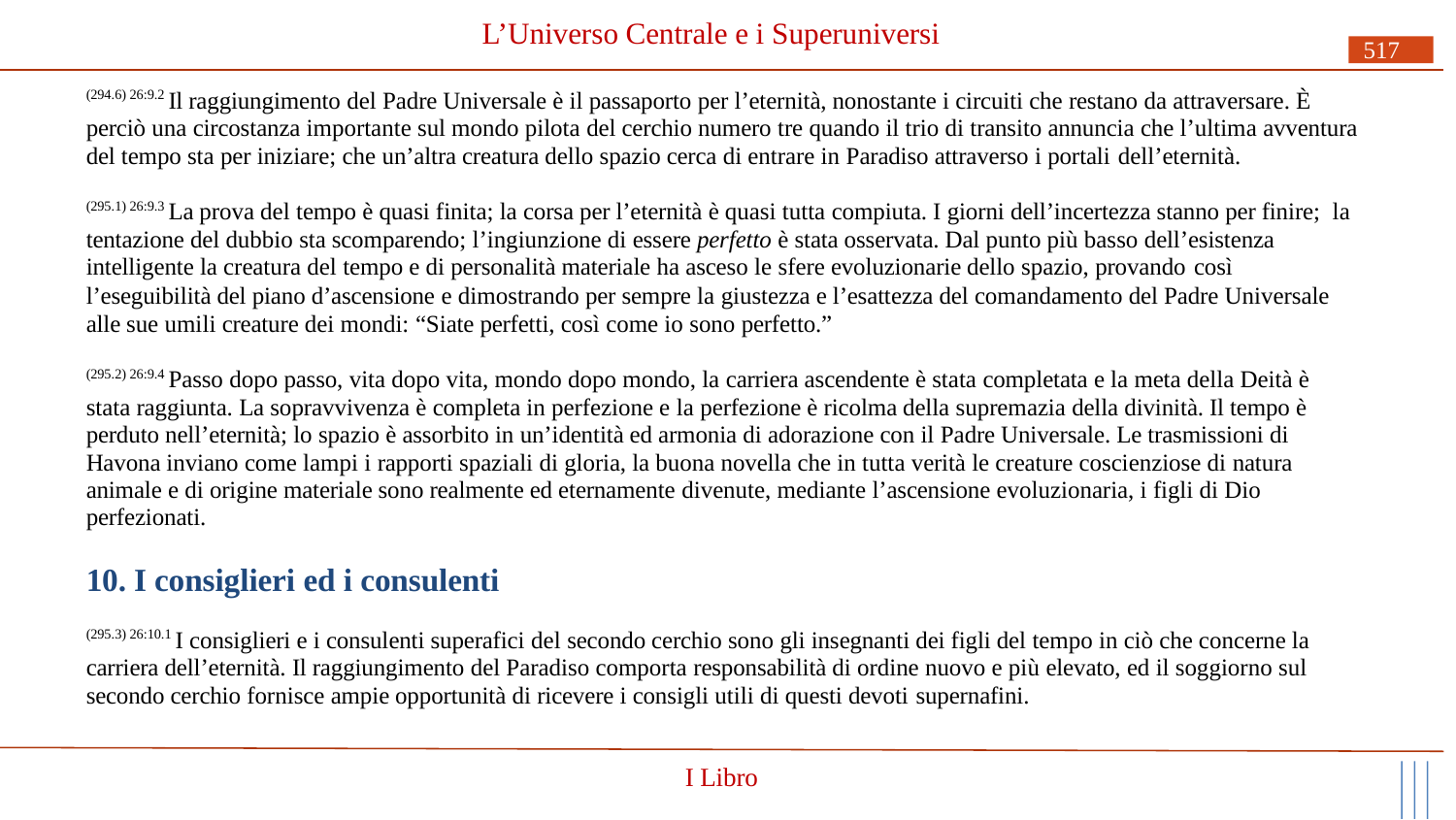

# L’Universo Centrale e i Superuniversi
517

(294.6) 26:9.2 Il raggiungimento del Padre Universale è il passaporto per l’eternità, nonostante i circuiti che restano da attraversare. È  perciò una circostanza importante sul mondo pilota del cerchio numero tre quando il trio di transito annuncia che l’ultima avventura  del tempo sta per iniziare; che un’altra creatura dello spazio cerca di entrare in Paradiso attraverso i portali dell’eternità.

(295.1) 26:9.3 La prova del tempo è quasi finita; la corsa per l’eternità è quasi tutta compiuta. I giorni dell’incertezza stanno per finire;  la tentazione del dubbio sta scomparendo; l’ingiunzione di essere perfetto è stata osservata. Dal punto più basso dell’esistenza  intelligente la creatura del tempo e di personalità materiale ha asceso le sfere evoluzionarie dello spazio, provando così
l’eseguibilità del piano d’ascensione e dimostrando per sempre la giustezza e l’esattezza del comandamento del Padre Universale  alle sue umili creature dei mondi: “Siate perfetti, così come io sono perfetto.”

(295.2) 26:9.4 Passo dopo passo, vita dopo vita, mondo dopo mondo, la carriera ascendente è stata completata e la meta della Deità è  stata raggiunta. La sopravvivenza è completa in perfezione e la perfezione è ricolma della supremazia della divinità. Il tempo è  perduto nell’eternità; lo spazio è assorbito in un’identità ed armonia di adorazione con il Padre Universale. Le trasmissioni di  Havona inviano come lampi i rapporti spaziali di gloria, la buona novella che in tutta verità le creature coscienziose di natura  animale e di origine materiale sono realmente ed eternamente divenute, mediante l’ascensione evoluzionaria, i figli di Dio  perfezionati.

10. I consiglieri ed i consulenti
(295.3) 26:10.1 I consiglieri e i consulenti superafici del secondo cerchio sono gli insegnanti dei figli del tempo in ciò che concerne la  carriera dell’eternità. Il raggiungimento del Paradiso comporta responsabilità di ordine nuovo e più elevato, ed il soggiorno sul  secondo cerchio fornisce ampie opportunità di ricevere i consigli utili di questi devoti supernafini.

I Libro